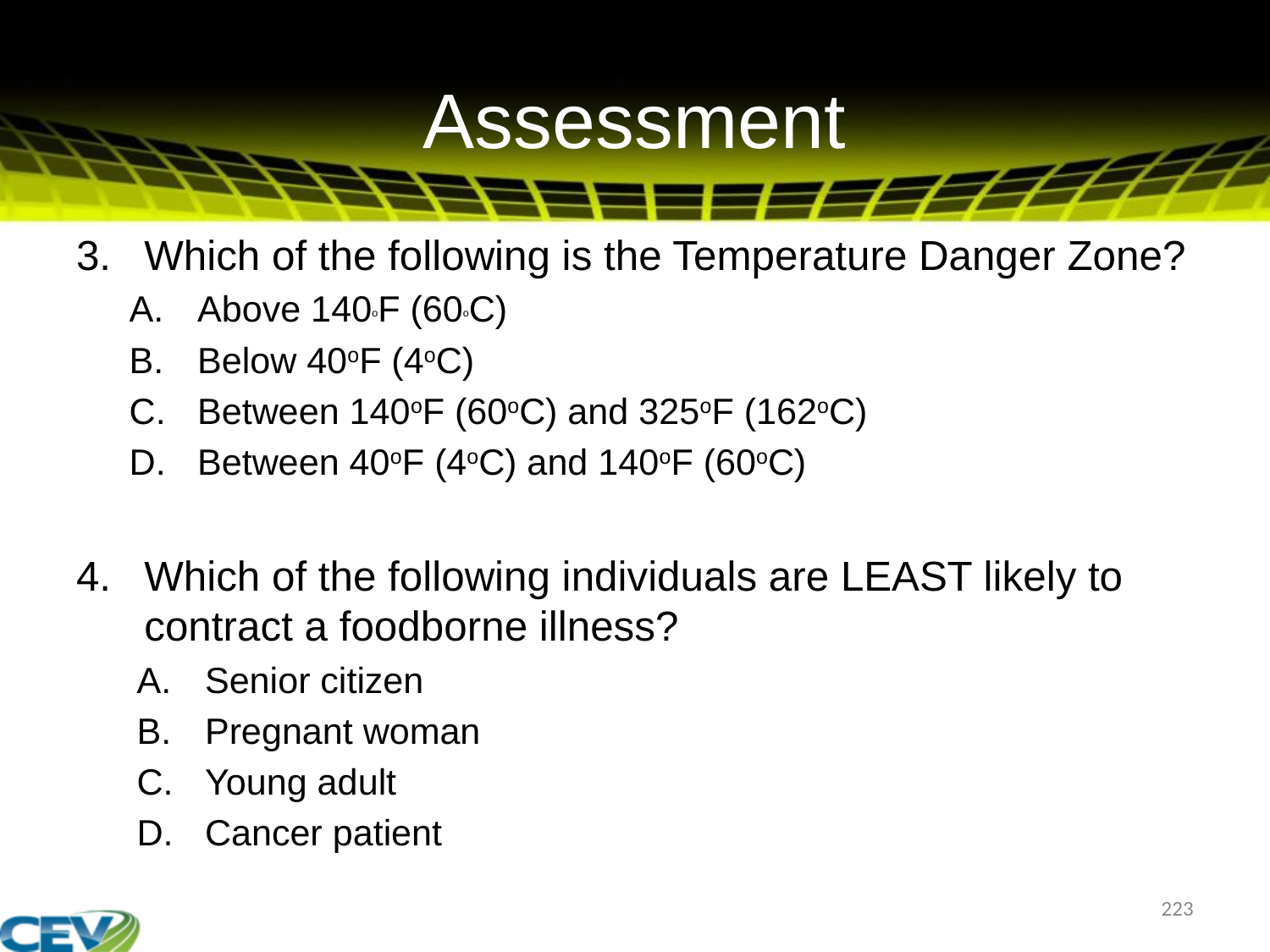

# Assessment
Which of the following is the Temperature Danger Zone?
Above 140oF (60oC)
Below 40oF (4oC)
Between 140oF (60oC) and 325oF (162oC)
Between 40oF (4oC) and 140oF (60oC)

Which of the following individuals are LEAST likely to contract a foodborne illness?
Senior citizen
Pregnant woman
Young adult
Cancer patient

223